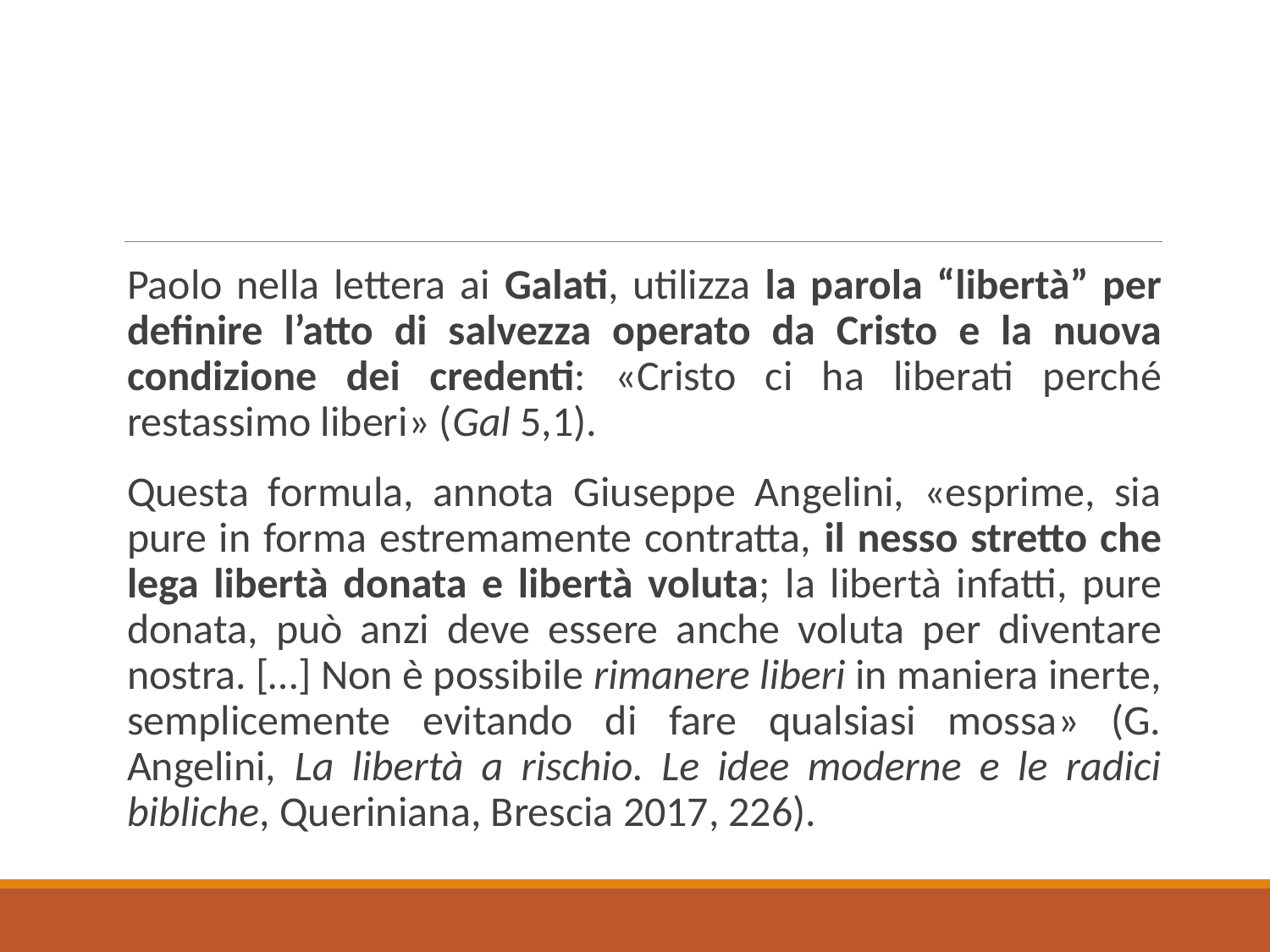

Paolo nella lettera ai Galati, utilizza la parola “libertà” per definire l’atto di salvezza operato da Cristo e la nuova condizione dei credenti: «Cristo ci ha liberati perché restassimo liberi» (Gal 5,1).
Questa formula, annota Giuseppe Angelini, «esprime, sia pure in forma estremamente contratta, il nesso stretto che lega libertà donata e libertà voluta; la libertà infatti, pure donata, può anzi deve essere anche voluta per diventare nostra. […] Non è possibile rimanere liberi in maniera inerte, semplicemente evitando di fare qualsiasi mossa» (G. Angelini, La libertà a rischio. Le idee moderne e le radici bibliche, Queriniana, Brescia 2017, 226).